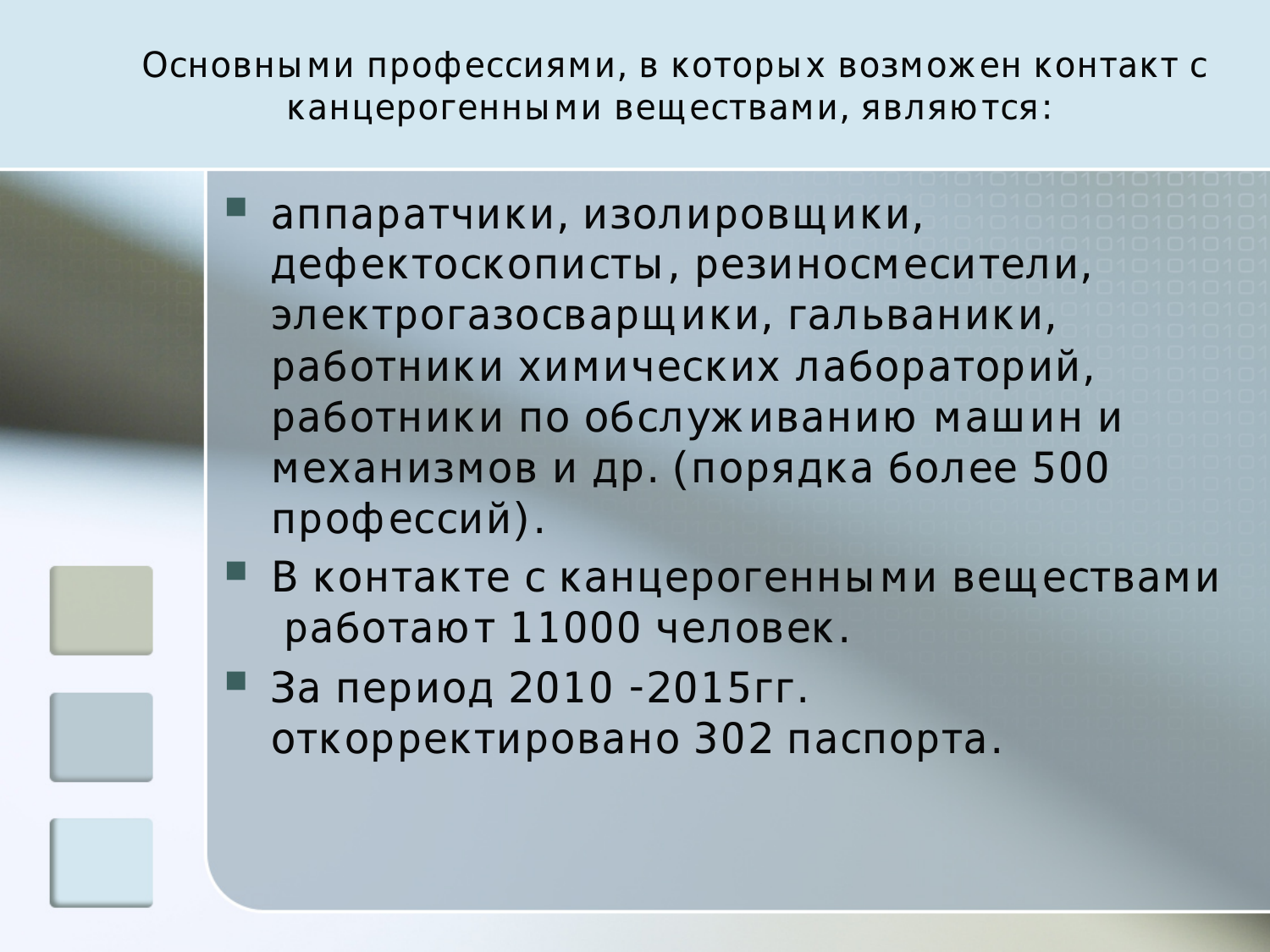

# Основными профессиями, в которых возможен контакт с канцерогенными веществами, являются:
аппаратчики, изолировщики,  дефектоскописты, резиносмесители, электрогазосварщики, гальваники, работники химических лабораторий,  работники по обслуживанию машин и механизмов и др. (порядка более 500 профессий).
В контакте с канцерогенными веществами  работают 11000 человек.
За период 2010 -2015гг.  откорректировано 302 паспорта.